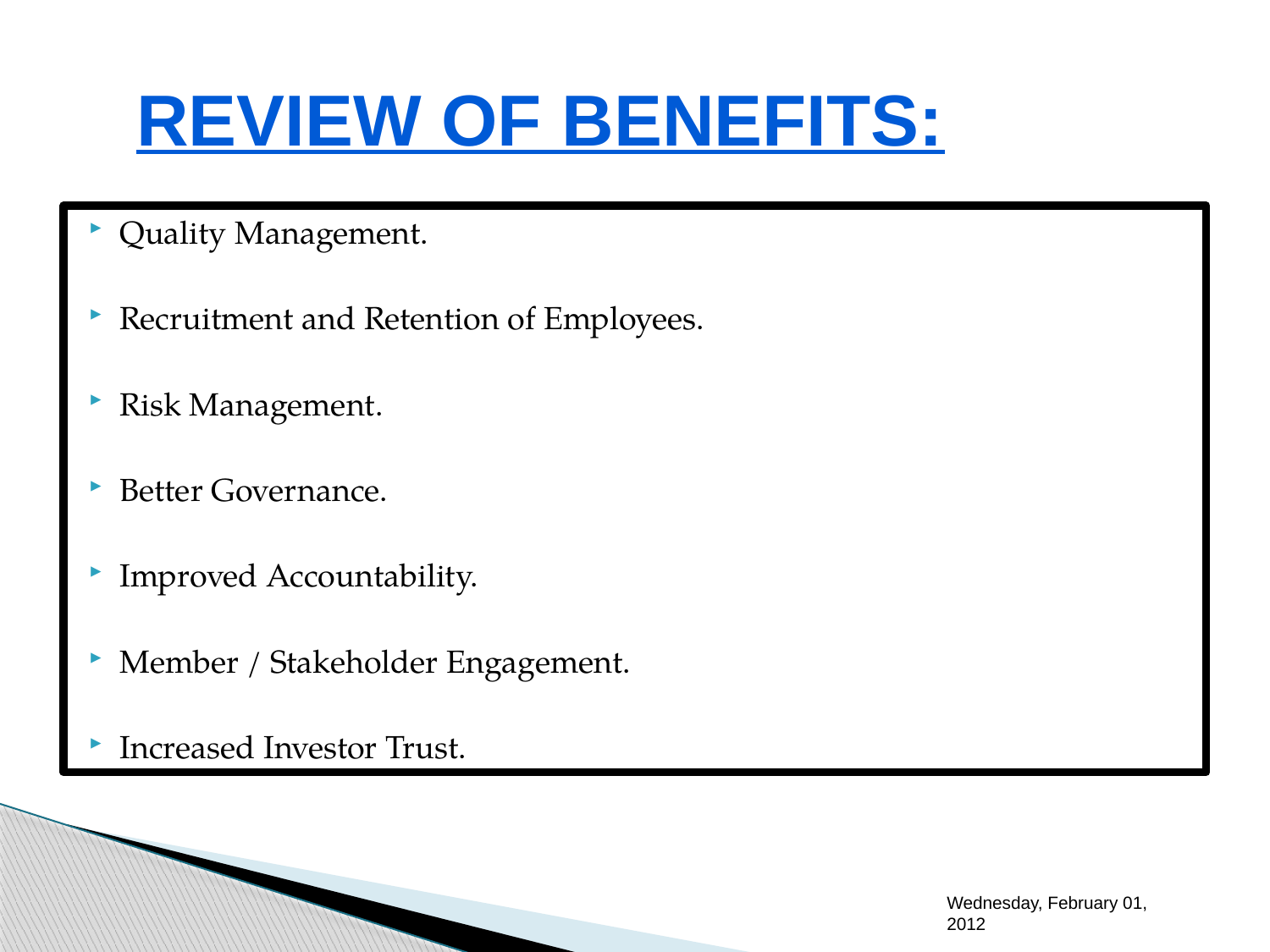

# Review of Benefits:
Quality Management.

Recruitment and Retention of Employees.

Risk Management.

Better Governance.

Improved Accountability.

Member / Stakeholder Engagement.

Increased Investor Trust.

Wednesday, February 01, 2012